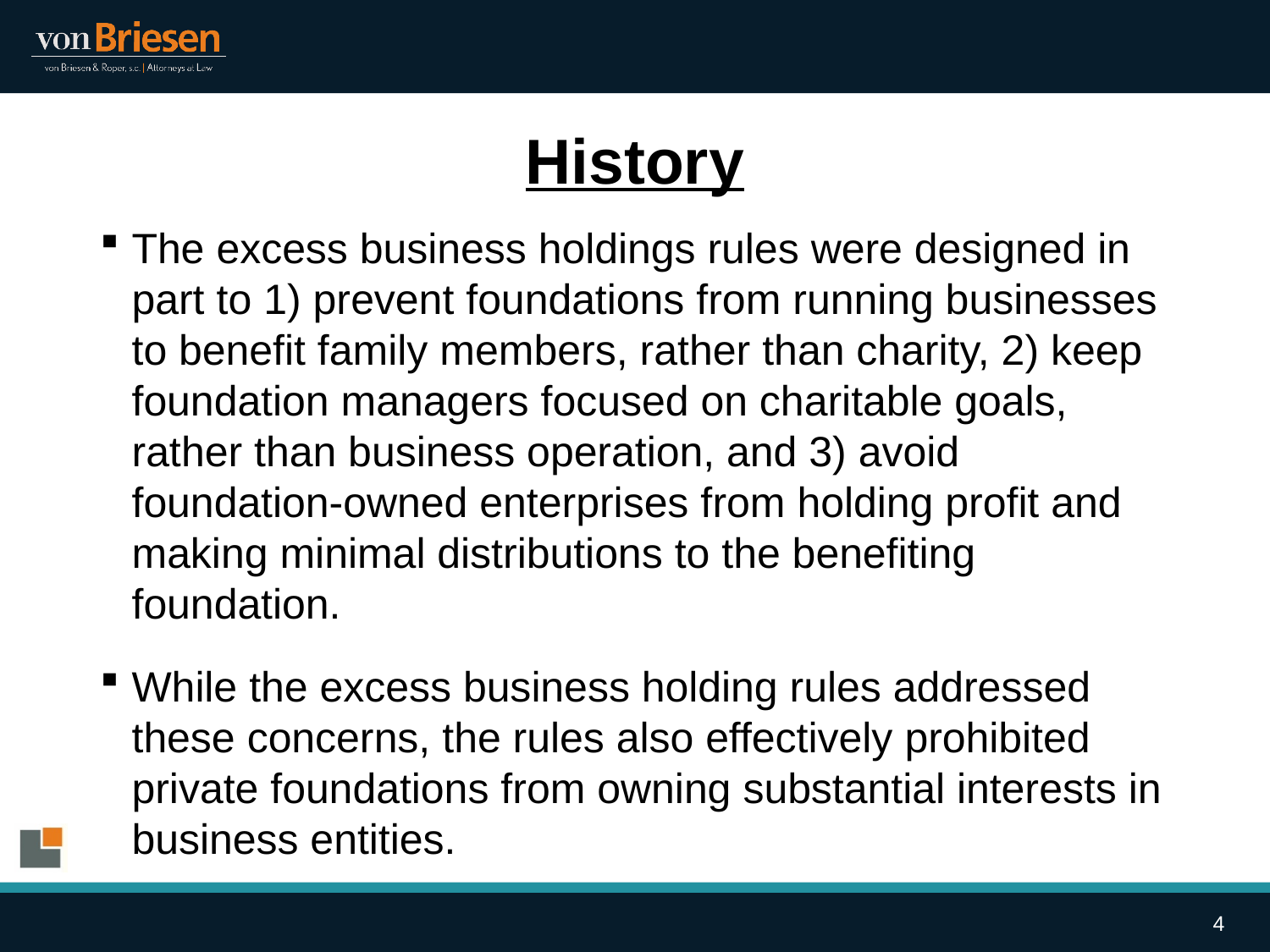

# History
The excess business holdings rules were designed in part to 1) prevent foundations from running businesses to benefit family members, rather than charity, 2) keep foundation managers focused on charitable goals, rather than business operation, and 3) avoid foundation-owned enterprises from holding profit and making minimal distributions to the benefiting foundation.
While the excess business holding rules addressed these concerns, the rules also effectively prohibited private foundations from owning substantial interests in business entities.
4
4